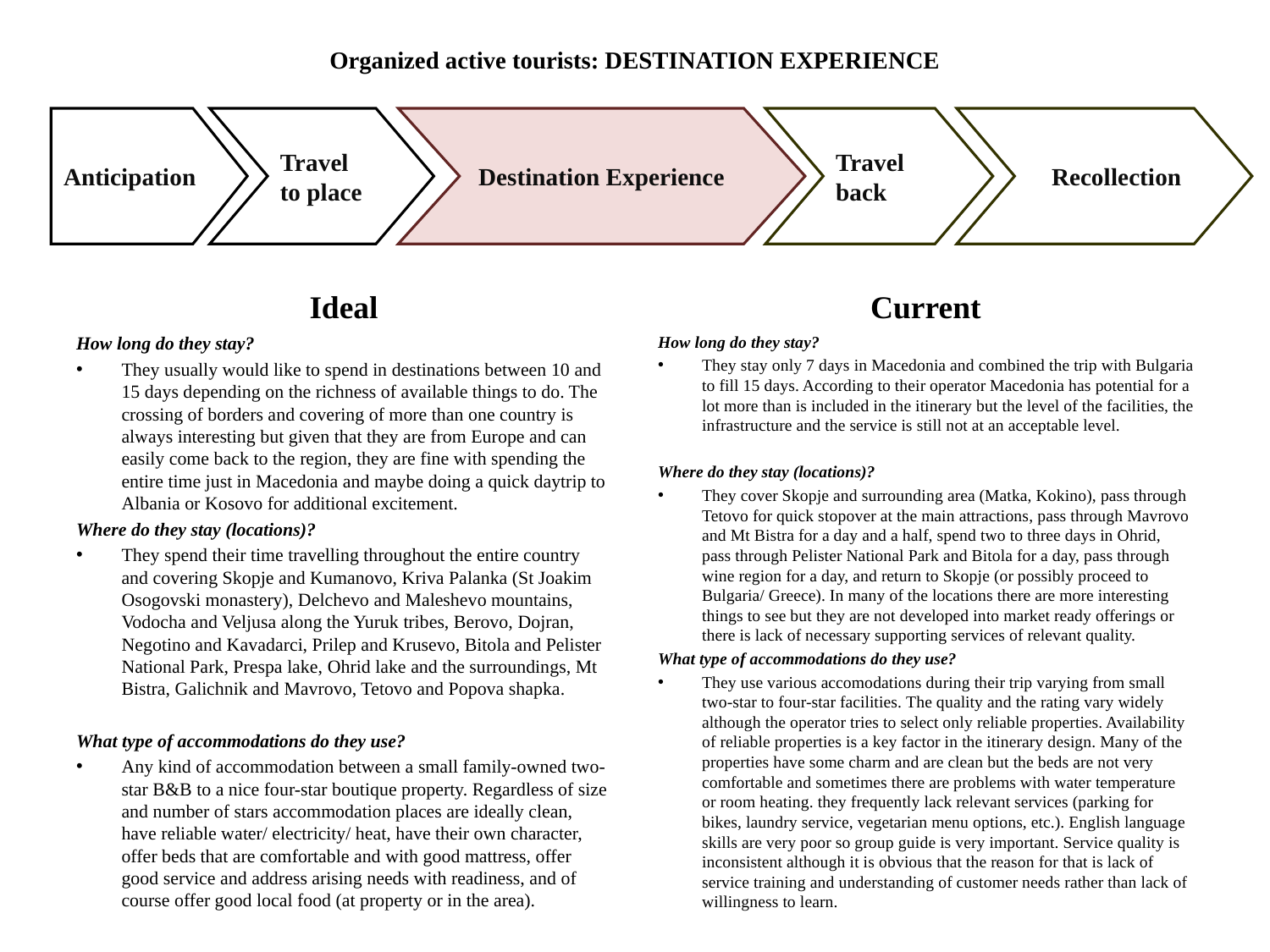

# Organized active tourists: DESTINATION EXPERIENCE
Anticipation
Travel to place
Destination Experience
Travel back
    Recollection
Ideal
Current
How long do they stay?
They usually would like to spend in destinations between 10 and 15 days depending on the richness of available things to do. The crossing of borders and covering of more than one country is always interesting but given that they are from Europe and can easily come back to the region, they are fine with spending the entire time just in Macedonia and maybe doing a quick daytrip to Albania or Kosovo for additional excitement.
Where do they stay (locations)?
They spend their time travelling throughout the entire country and covering Skopje and Kumanovo, Kriva Palanka (St Joakim Osogovski monastery), Delchevo and Maleshevo mountains, Vodocha and Veljusa along the Yuruk tribes, Berovo, Dojran, Negotino and Kavadarci, Prilep and Krusevo, Bitola and Pelister National Park, Prespa lake, Ohrid lake and the surroundings, Mt Bistra, Galichnik and Mavrovo, Tetovo and Popova shapka.

What type of accommodations do they use?
Any kind of accommodation between a small family-owned two-star B&B to a nice four-star boutique property. Regardless of size and number of stars accommodation places are ideally clean, have reliable water/ electricity/ heat, have their own character, offer beds that are comfortable and with good mattress, offer good service and address arising needs with readiness, and of course offer good local food (at property or in the area).
How long do they stay?
They stay only 7 days in Macedonia and combined the trip with Bulgaria to fill 15 days. According to their operator Macedonia has potential for a lot more than is included in the itinerary but the level of the facilities, the infrastructure and the service is still not at an acceptable level.

Where do they stay (locations)?
They cover Skopje and surrounding area (Matka, Kokino), pass through Tetovo for quick stopover at the main attractions, pass through Mavrovo and Mt Bistra for a day and a half, spend two to three days in Ohrid, pass through Pelister National Park and Bitola for a day, pass through wine region for a day, and return to Skopje (or possibly proceed to Bulgaria/ Greece). In many of the locations there are more interesting things to see but they are not developed into market ready offerings or there is lack of necessary supporting services of relevant quality.
What type of accommodations do they use?
They use various accomodations during their trip varying from small two-star to four-star facilities. The quality and the rating vary widely although the operator tries to select only reliable properties. Availability of reliable properties is a key factor in the itinerary design. Many of the properties have some charm and are clean but the beds are not very comfortable and sometimes there are problems with water temperature or room heating. they frequently lack relevant services (parking for bikes, laundry service, vegetarian menu options, etc.). English language skills are very poor so group guide is very important. Service quality is inconsistent although it is obvious that the reason for that is lack of service training and understanding of customer needs rather than lack of willingness to learn.